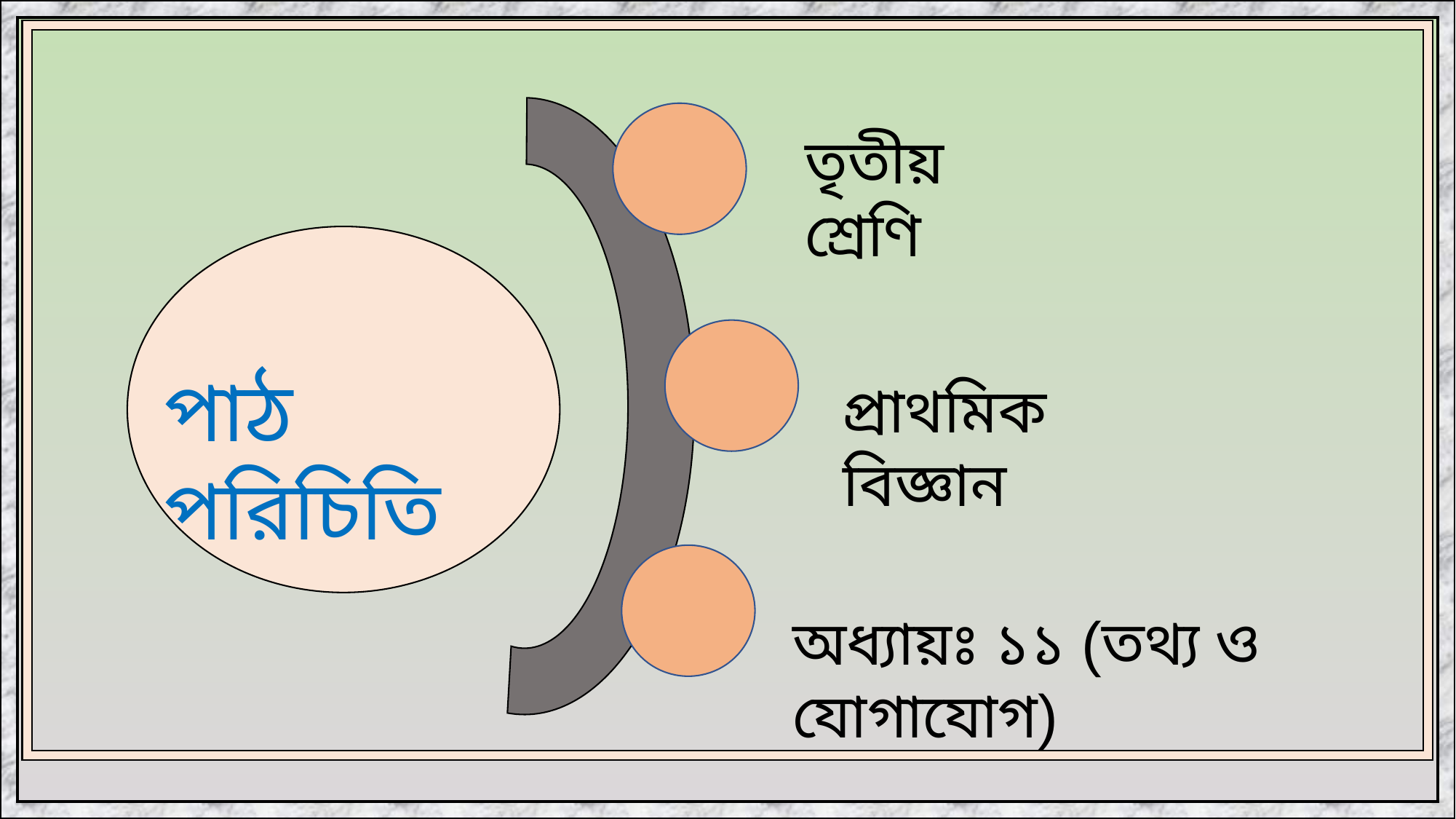

তৃতীয় শ্রেণি

পাঠ পরিচিতি
প্রাথমিক বিজ্ঞান

অধ্যায়ঃ ১১ (তথ্য ও যোগাযোগ)